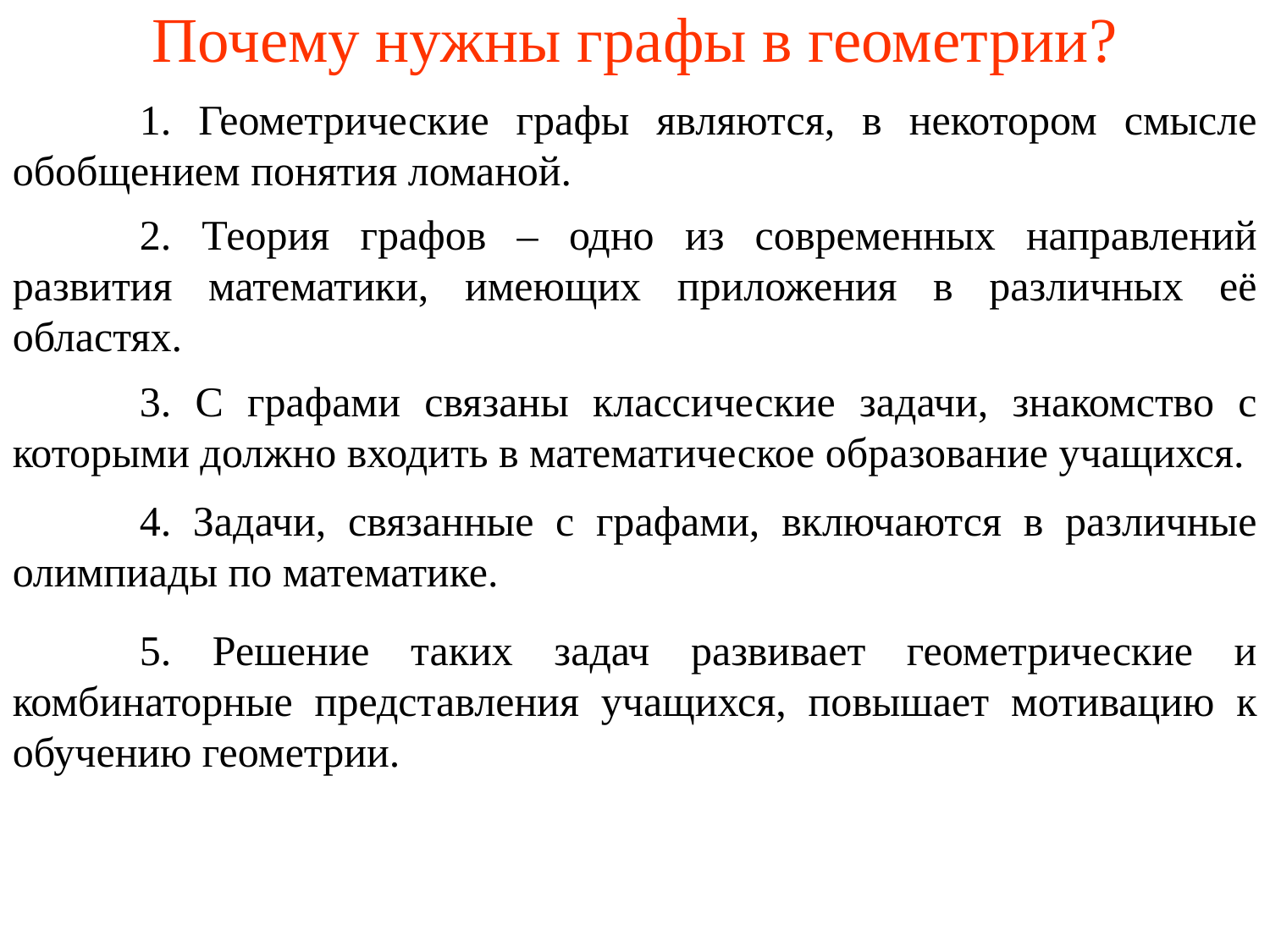

Почему нужны графы в геометрии?
	1. Геометрические графы являются, в некотором смысле обобщением понятия ломаной.
	2. Теория графов – одно из современных направлений развития математики, имеющих приложения в различных её областях.
	3. С графами связаны классические задачи, знакомство с которыми должно входить в математическое образование учащихся.
	4. Задачи, связанные с графами, включаются в различные олимпиады по математике.
	5. Решение таких задач развивает геометрические и комбинаторные представления учащихся, повышает мотивацию к обучению геометрии.